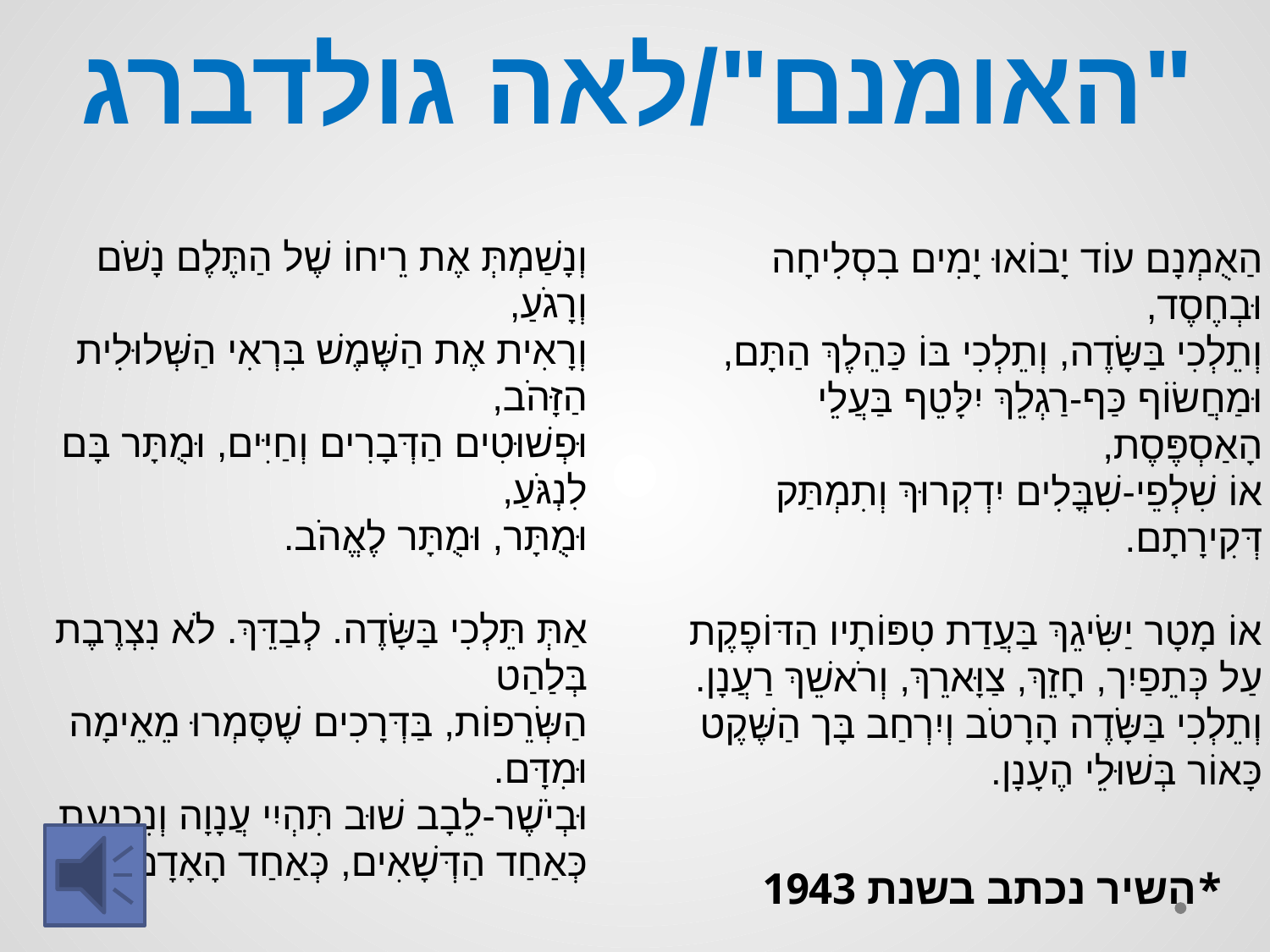

# "האומנם"/לאה גולדברג

וְנָשַׁמְתְּ אֶת רֵיחוֹ שֶׁל הַתֶּלֶם נָשֹׁם וְרָגֹעַ,
וְרָאִית אֶת הַשֶּׁמֶשׁ בִּרְאִי הַשְּׁלוּלִית הַזָּהֹב,
וּפְשׁוּטִים הַדְּבָרִים וְחַיִּים, וּמֻתָּר בָּם לִנְגֹּעַ,
וּמֻתָּר, וּמֻתָּר לֶאֱהֹב.

אַתְּ תֵּלְכִי בַּשָּׂדֶה. לְבַדֵּךְ. לֹא נִצְרֶבֶת בְּלַהַט
הַשְּׂרֵפוֹת, בַּדְּרָכִים שֶׁסָּמְרוּ מֵאֵימָה וּמִדָּם.
וּבְיֹשֶׁר-לֵבָב שׁוּב תִּהְיִי עֲנָוָה וְנִכְנַעַת
כְּאַחַד הַדְּשָׁאִים, כְּאַחַד הָאָדָם.

הַאֻמְנָם עוֹד יָבוֹאוּ יָמִים בִסְלִיחָה וּבְחֶסֶד,
וְתֵלְכִי בַּשָּׂדֶה, וְתֵלְכִי בּוֹ כַּהֵלֶךְ הַתָּם,
וּמַחֲשׂוֹף כַּף-רַגְלֵךְ יִלָּטֵף בַּעֲלֵי הָאַסְפֶּסֶת,
אוֹ שִׁלְפֵי-שִׁבֳּלִים יִדְקְרוּךְ וְתִמְתַּק דְּקִירָתָם.

אוֹ מָטָר יַשִּׂיגֵךְ בַּעֲדַת טִפּוֹתָיו הַדּוֹפֶקֶת
עַל כְּתֵפַיִך, חָזֵךְ, צַוָּארֵךְ, וְרֹאשֵׁךְ רַעֲנָן.
וְתֵלְכִי בַּשָּׂדֶה הָרָטֹב וְיִרְחַב בָּך הַשֶּׁקֶט
כָּאוֹר בְּשׁוּלֵי הֶעָנָן.

*השיר נכתב בשנת 1943